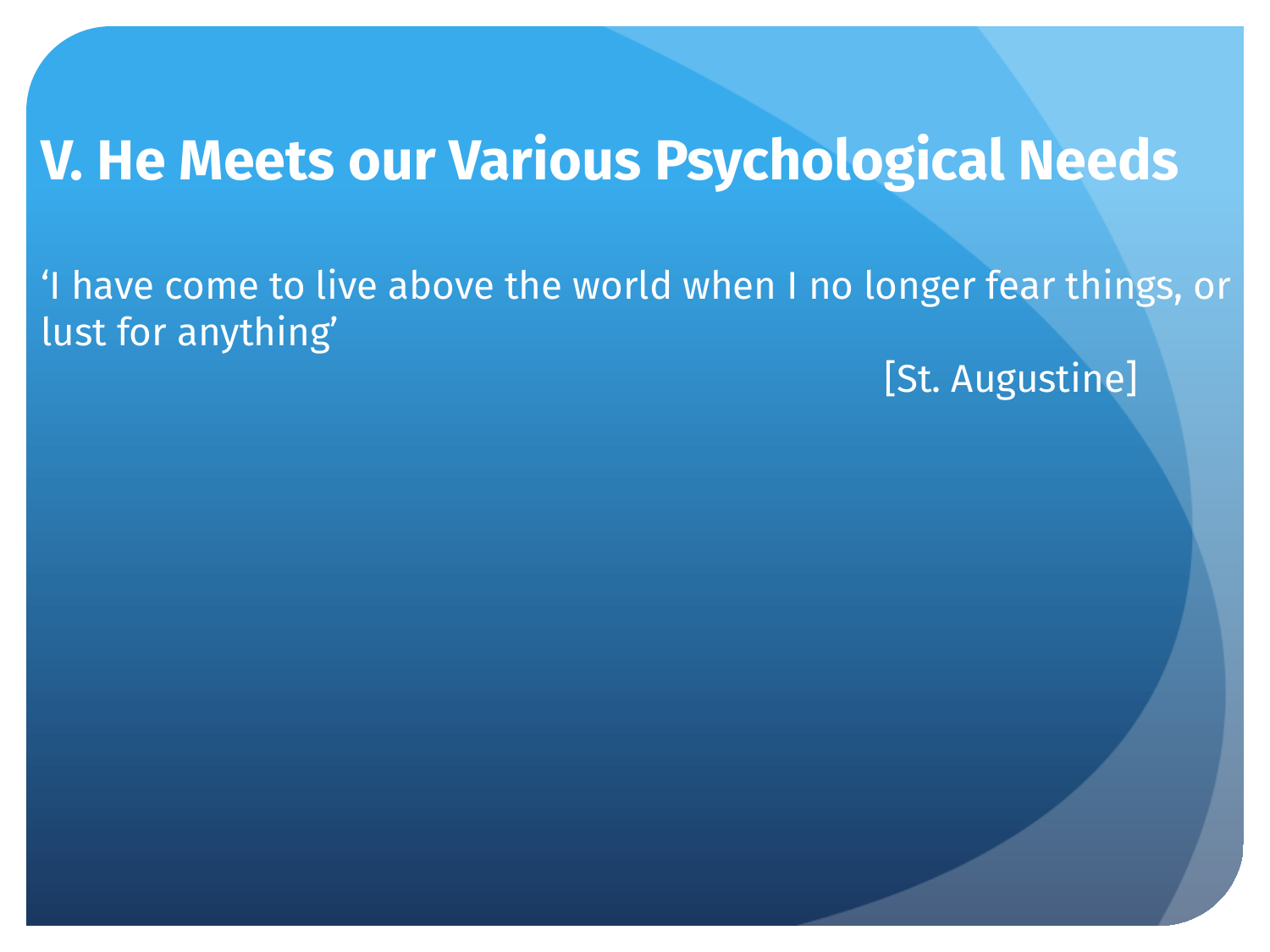

# V. He Meets our Various Psychological Needs
‘I have come to live above the world when I no longer fear things, or lust for anything’											                                 [St. Augustine]